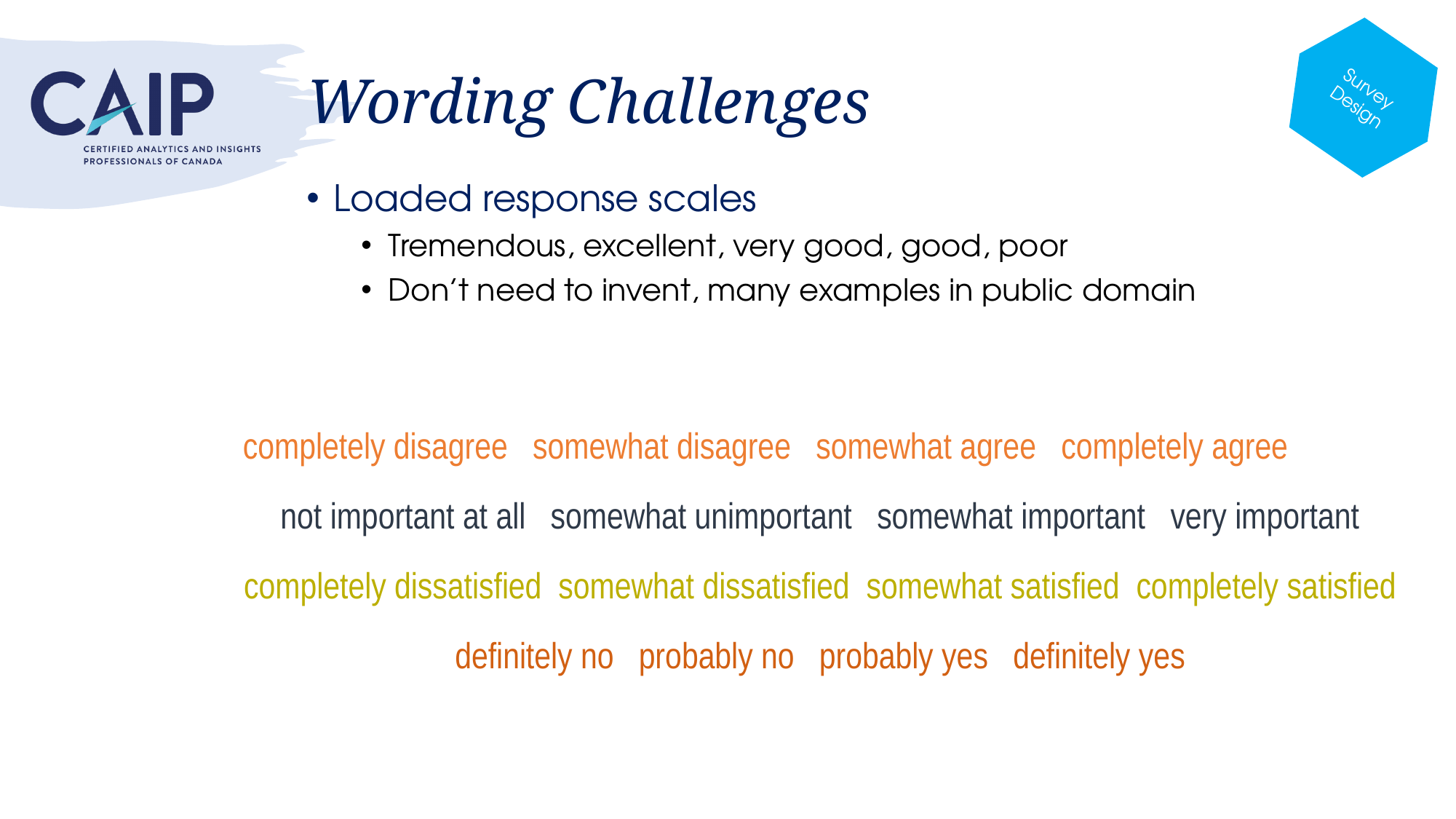

Survey Design
# Wording Challenges
Loaded response scales
Tremendous, excellent, very good, good, poor
Don’t need to invent, many examples in public domain

completely disagree   somewhat disagree   somewhat agree   completely agree

	not important at all   somewhat unimportant   somewhat important   very important

	completely dissatisfied  somewhat dissatisfied  somewhat satisfied  completely satisfied

	definitely no   probably no   probably yes   definitely yes